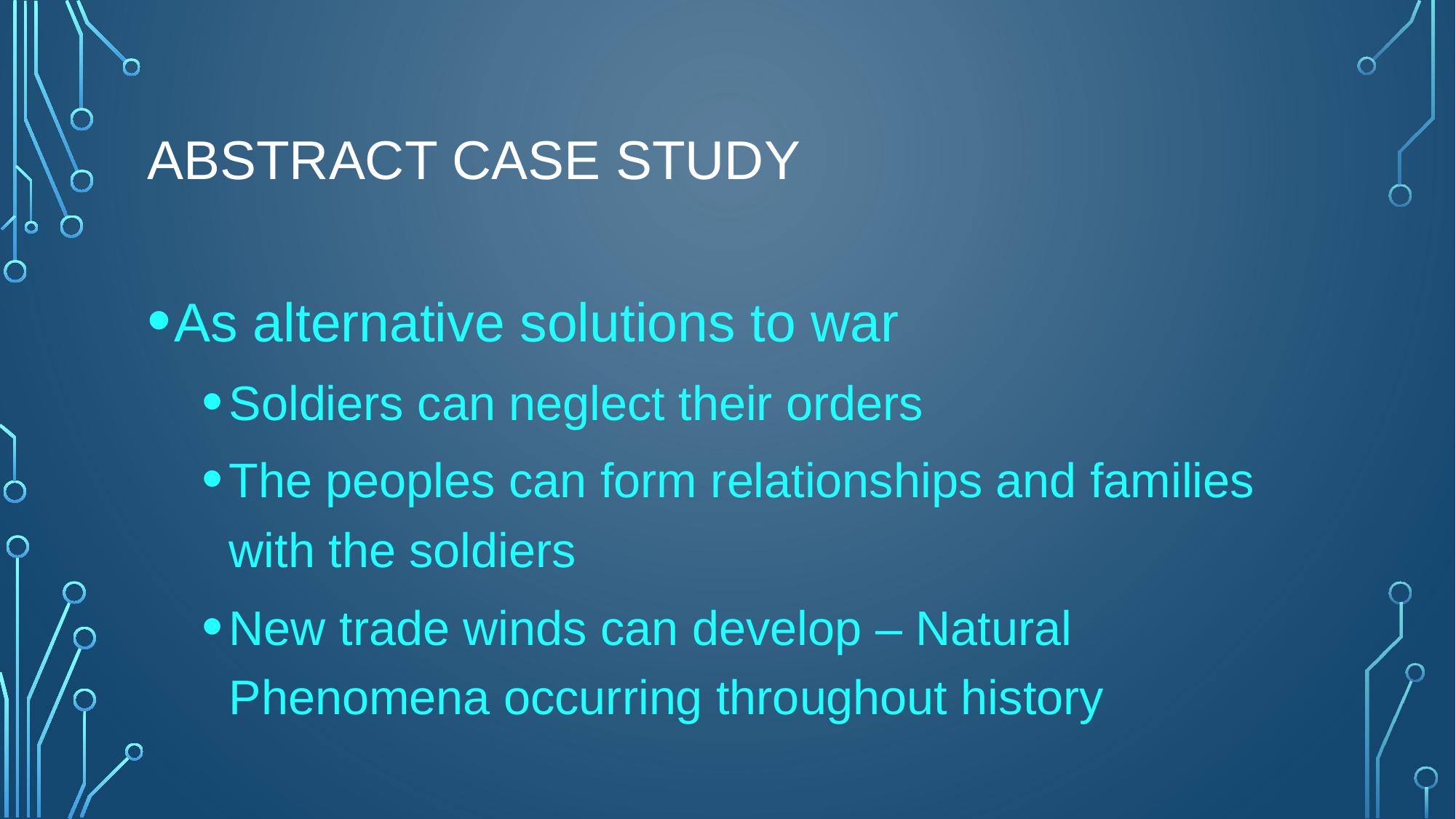

# Abstract CASE Study
As alternative solutions to war
Soldiers can neglect their orders
The peoples can form relationships and families with the soldiers
New trade winds can develop – Natural Phenomena occurring throughout history